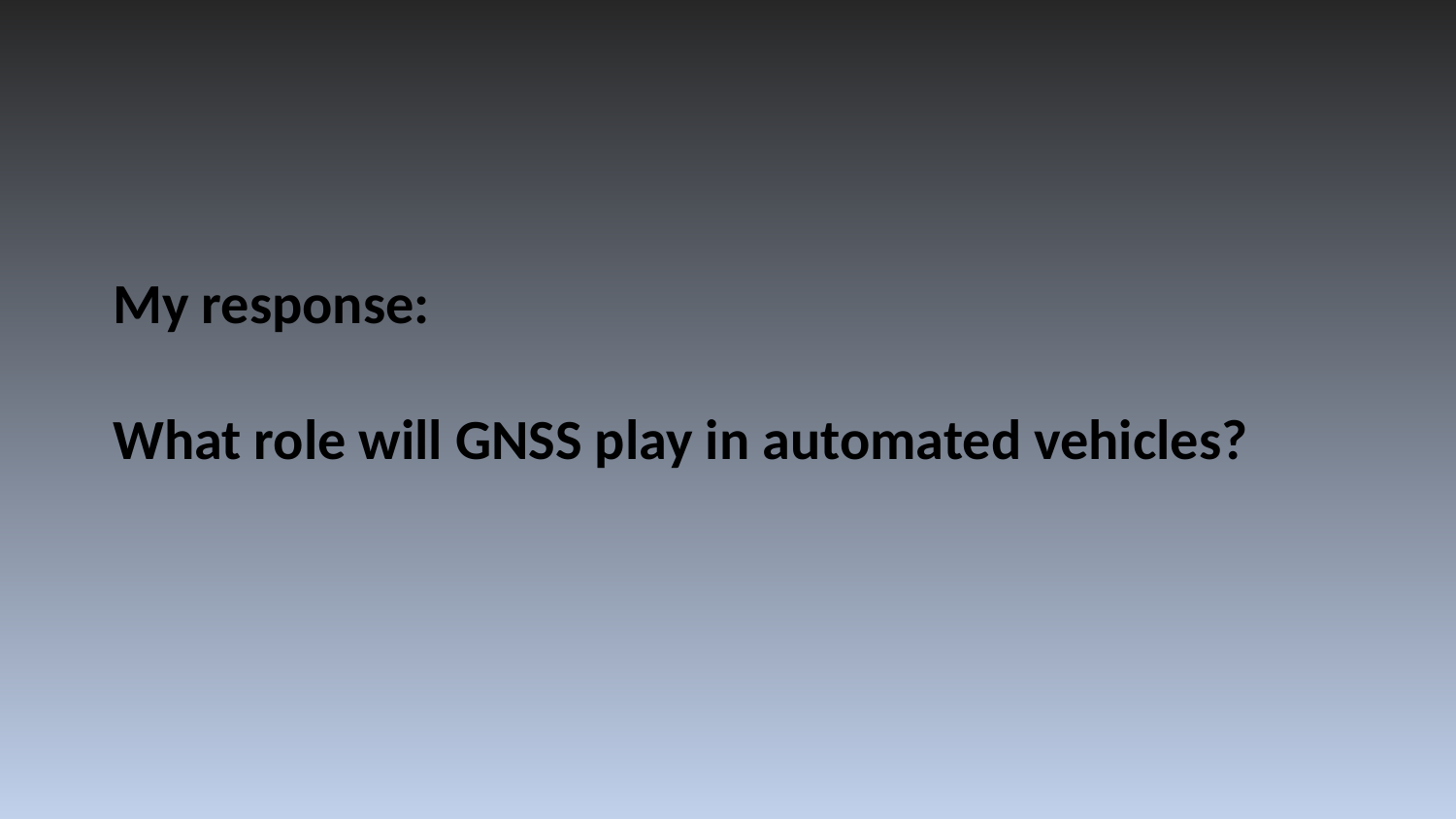

My response:

What role will GNSS play in automated vehicles?